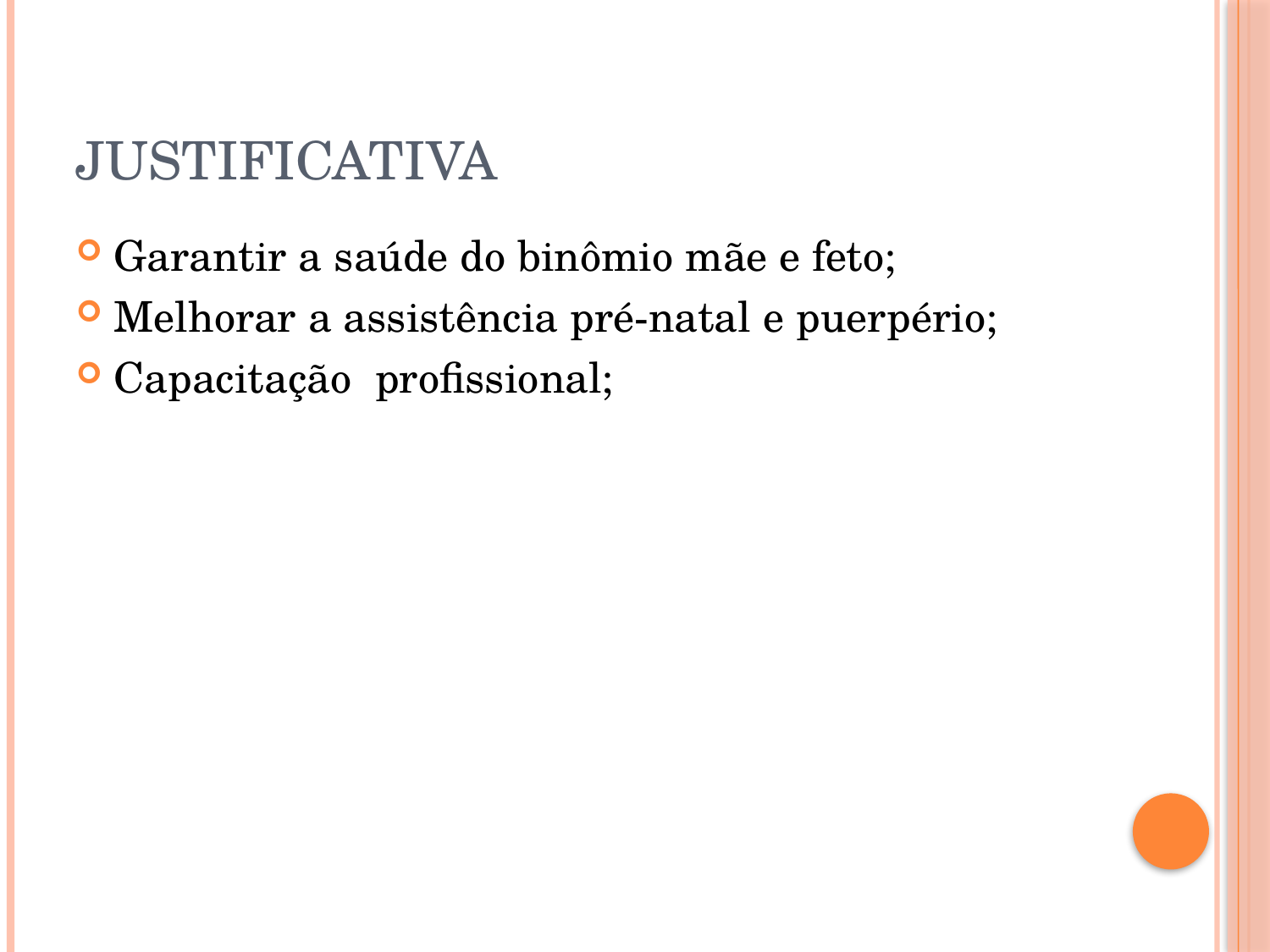

# Justificativa
Garantir a saúde do binômio mãe e feto;
Melhorar a assistência pré-natal e puerpério;
Capacitação  profissional;